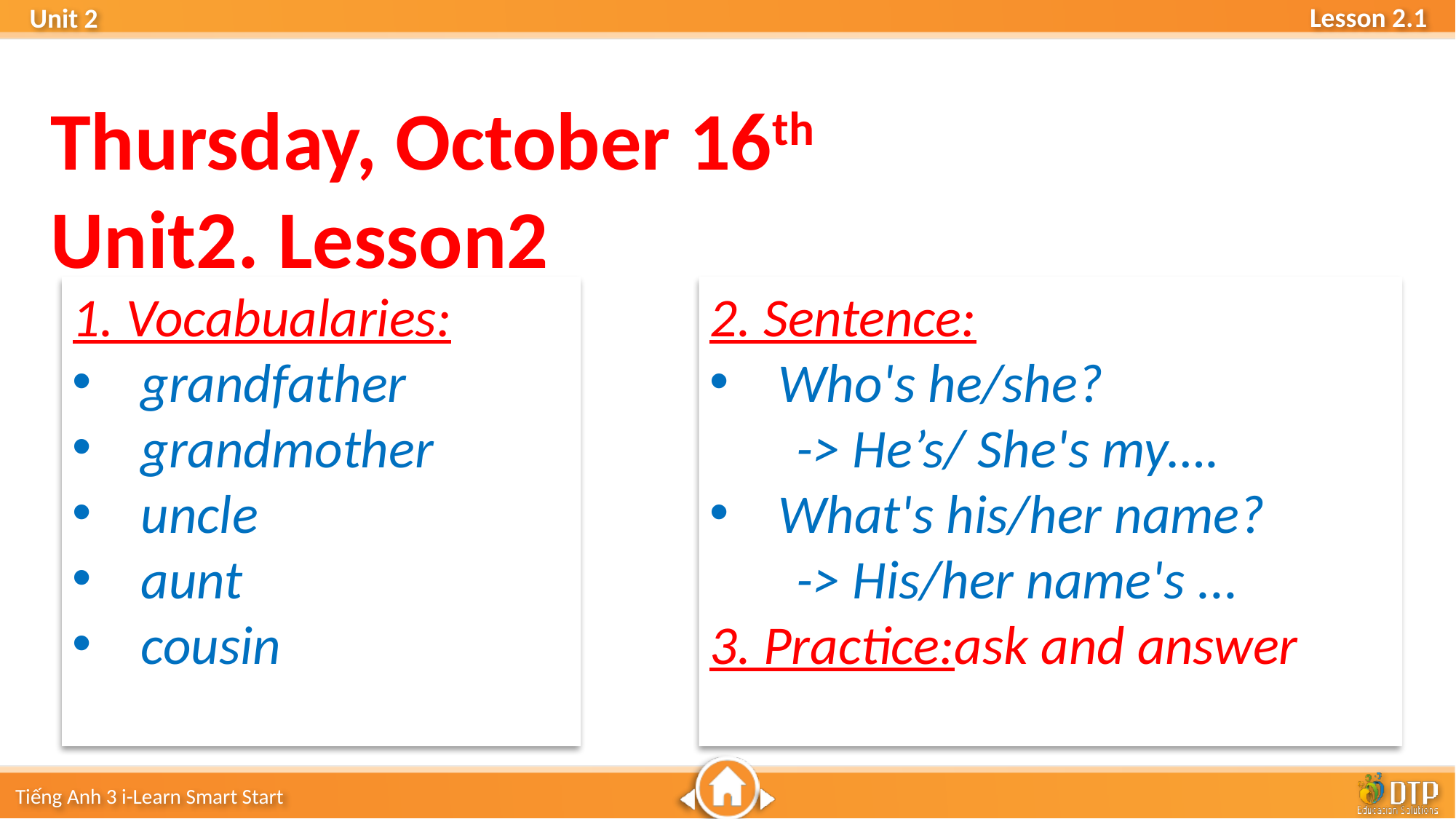

Thursday, October 16th
Unit2. Lesson2
1. Vocabualaries:
grandfather
grandmother
uncle
aunt
cousin

2. Sentence:
Who's he/she?
       -> He’s/ She's my….
What's his/her name?
       -> His/her name's ...
3. Practice:ask and answer